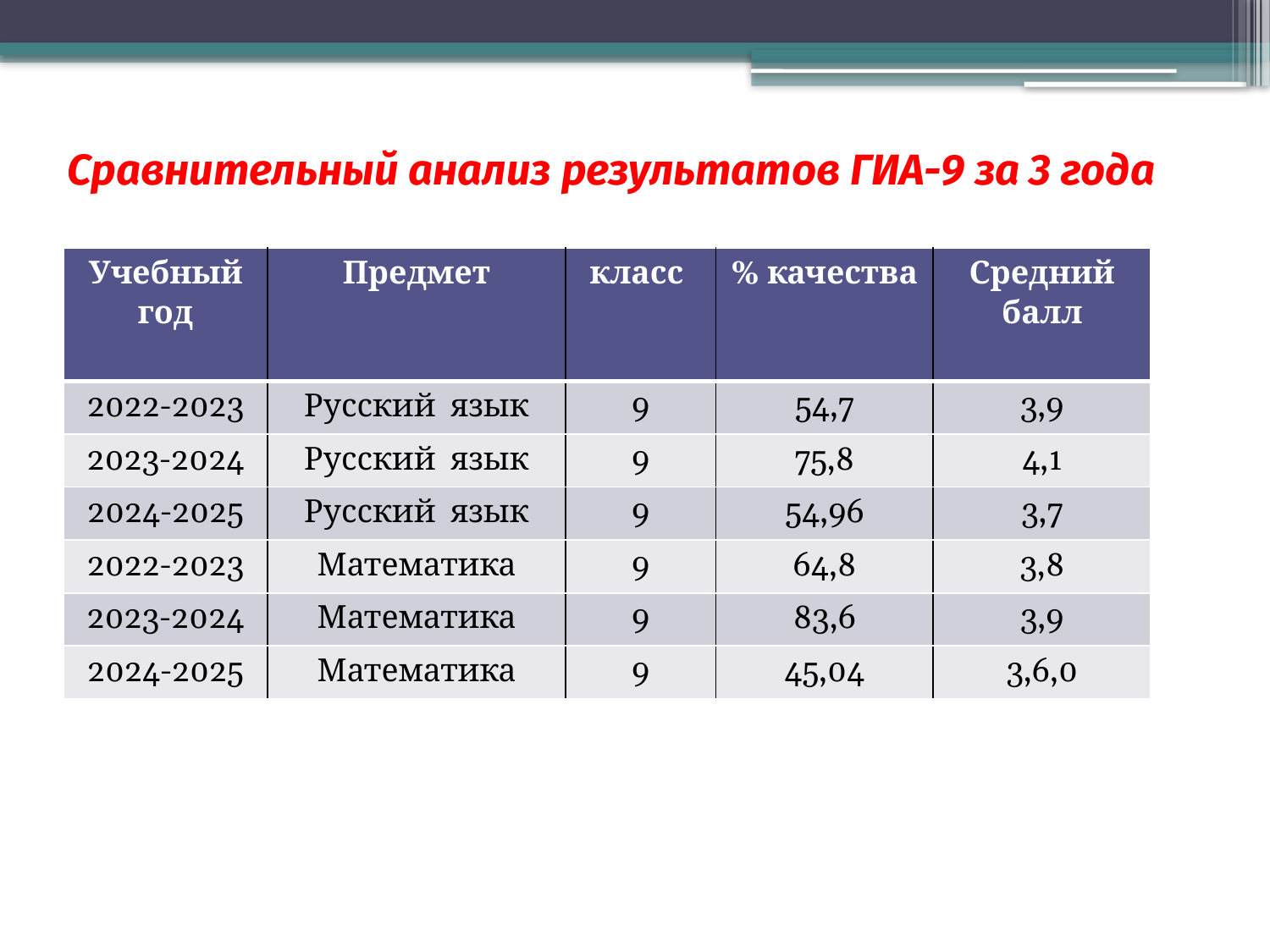

# Сравнительный анализ результатов ГИА-9 за 3 года
| Учебный год | Предмет | класс | % качества | Средний балл |
| --- | --- | --- | --- | --- |
| 2022-2023 | Русский язык | 9 | 54,7 | 3,9 |
| 2023-2024 | Русский язык | 9 | 75,8 | 4,1 |
| 2024-2025 | Русский язык | 9 | 54,96 | 3,7 |
| 2022-2023 | Математика | 9 | 64,8 | 3,8 |
| 2023-2024 | Математика | 9 | 83,6 | 3,9 |
| 2024-2025 | Математика | 9 | 45,04 | 3,6,0 |